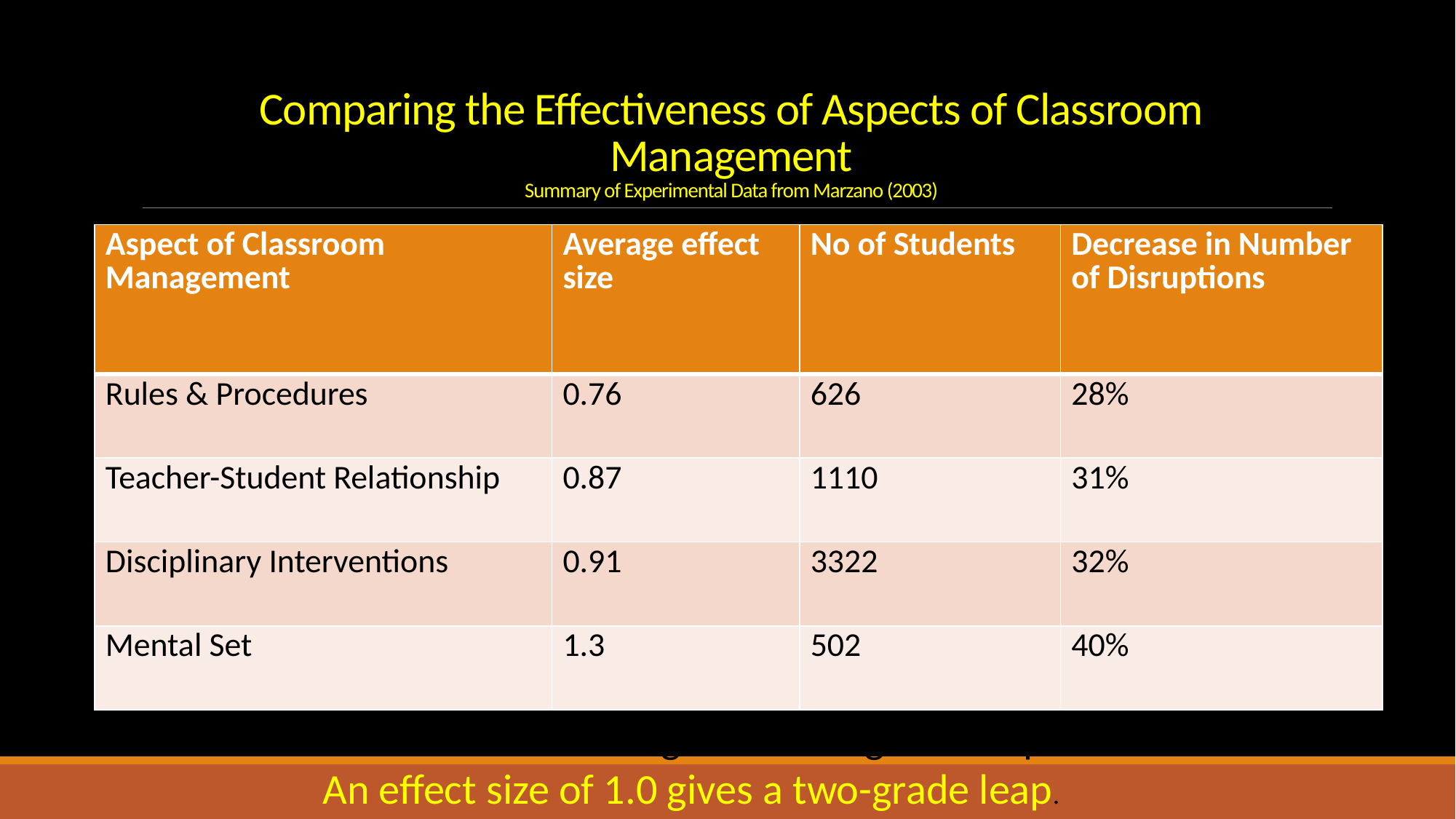

# Comparing the Effectiveness of Aspects of Classroom Management Summary of Experimental Data from Marzano (2003)
| Aspect of Classroom Management | Average effect size | No of Students | Decrease in Number of Disruptions |
| --- | --- | --- | --- |
| Rules & Procedures | 0.76 | 626 | 28% |
| Teacher-Student Relationship | 0.87 | 1110 | 31% |
| Disciplinary Interventions | 0.91 | 3322 | 32% |
| Mental Set | 1.3 | 502 | 40% |
An effect size of 0.5 gives a one-grade leap.
An effect size of 1.0 gives a two-grade leap.